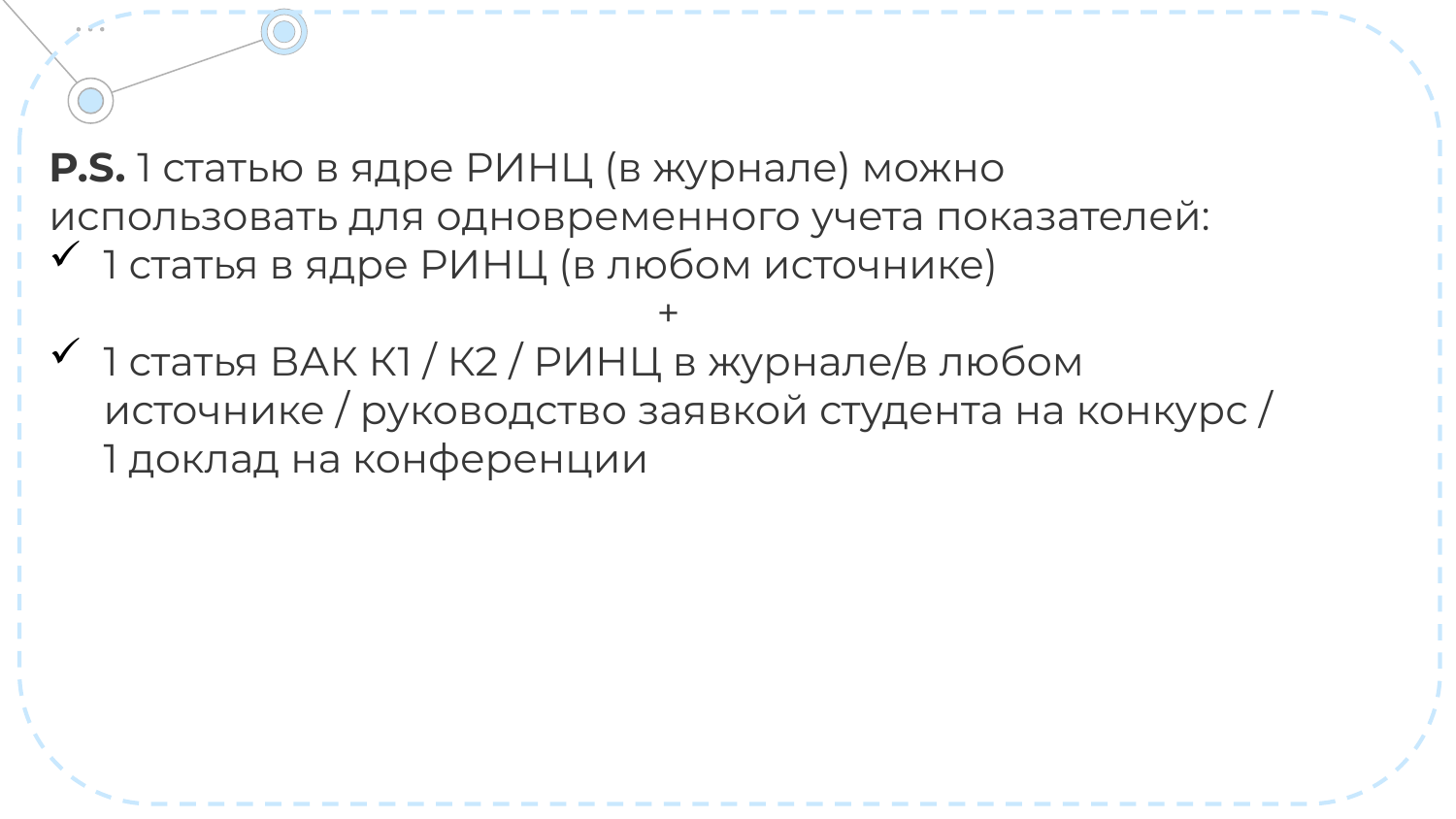

P.S. 1 статью в ядре РИНЦ (в журнале) можно использовать для одновременного учета показателей:
1 статья в ядре РИНЦ (в любом источнике)
+
1 статья ВАК К1 / К2 / РИНЦ в журнале/в любом источнике / руководство заявкой студента на конкурс / 1 доклад на конференции